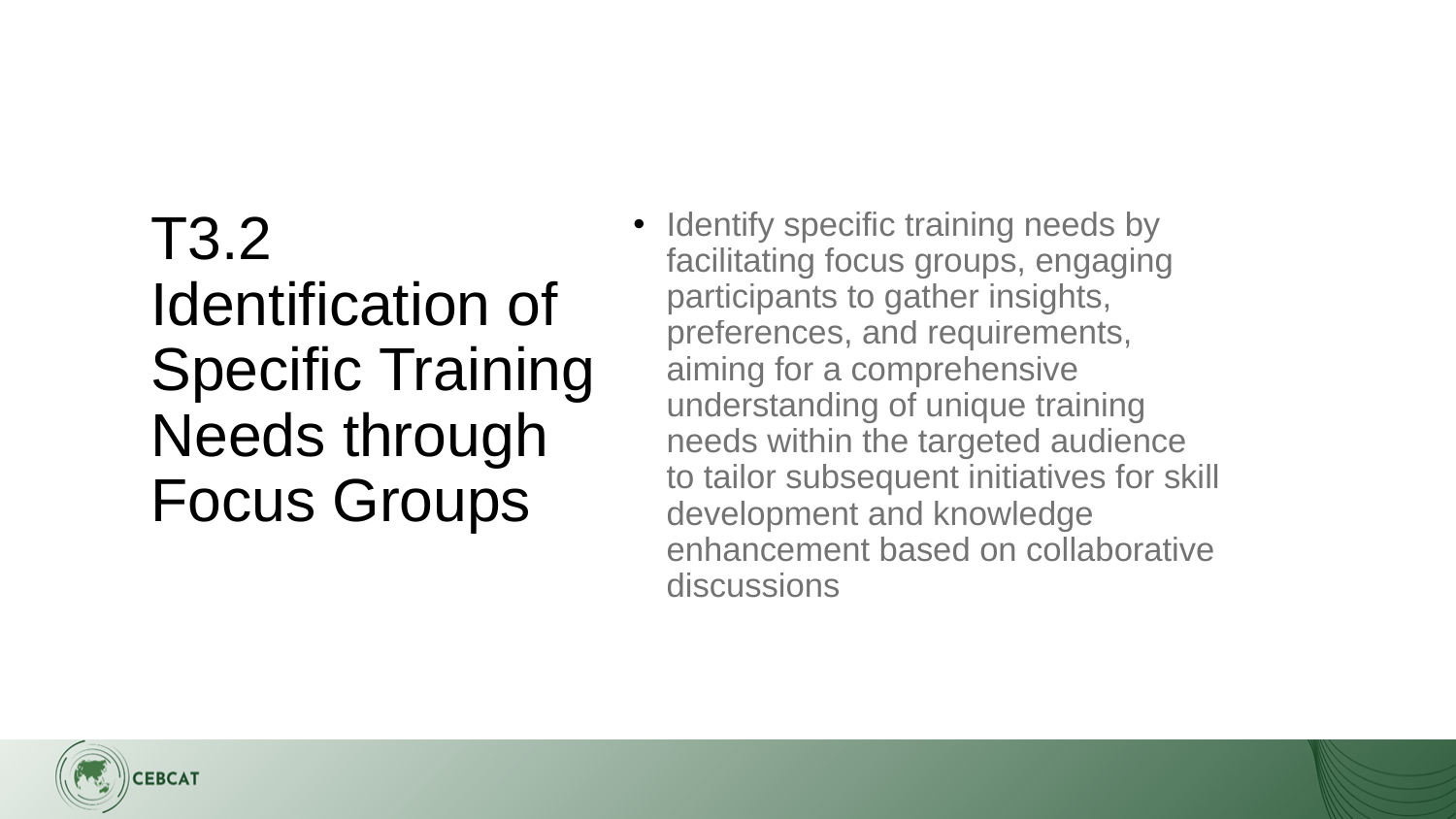

# T3.2 Identification of Specific Training Needs through Focus Groups
Identify specific training needs by facilitating focus groups, engaging participants to gather insights, preferences, and requirements, aiming for a comprehensive understanding of unique training needs within the targeted audience to tailor subsequent initiatives for skill development and knowledge enhancement based on collaborative discussions